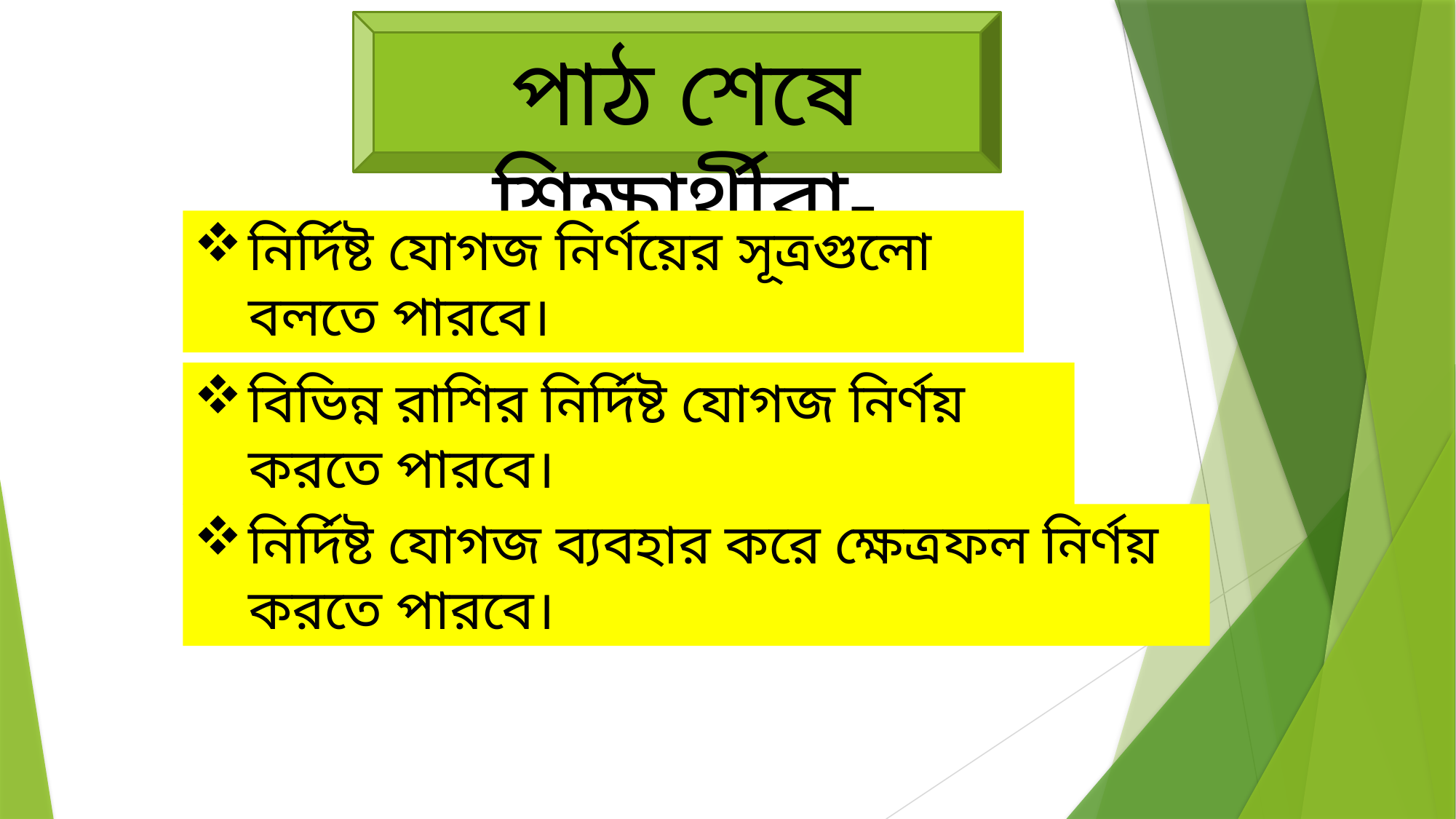

পাঠ শেষে শিক্ষার্থীরা-
নির্দিষ্ট যোগজ নির্ণয়ের সূত্রগুলো বলতে পারবে।
বিভিন্ন রাশির নির্দিষ্ট যোগজ নির্ণয় করতে পারবে।
নির্দিষ্ট যোগজ ব্যবহার করে ক্ষেত্রফল নির্ণয় করতে পারবে।